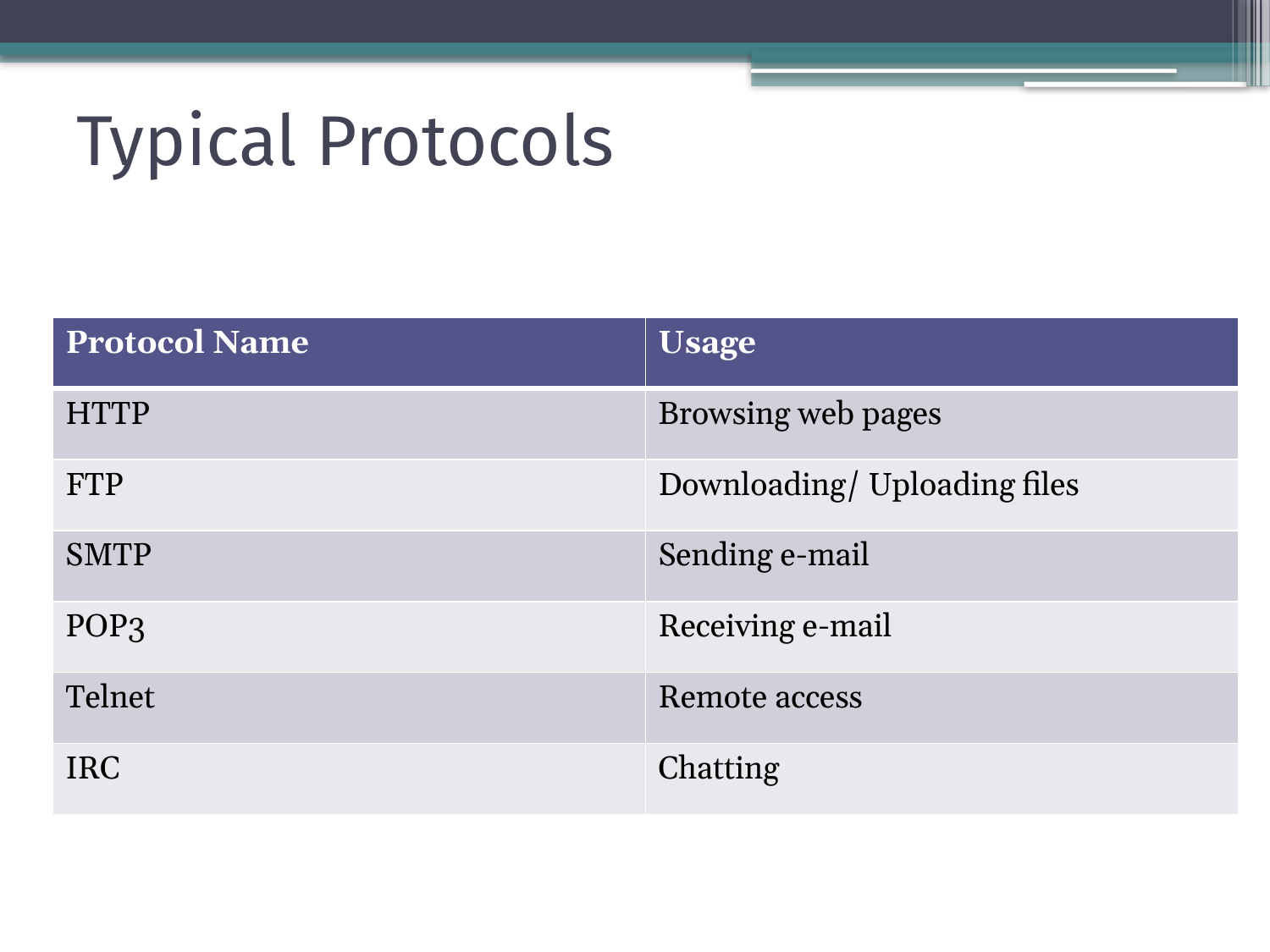

# Typical Protocols
| Protocol Name | Usage |
| --- | --- |
| HTTP | Browsing web pages |
| FTP | Downloading/ Uploading files |
| SMTP | Sending e-mail |
| POP3 | Receiving e-mail |
| Telnet | Remote access |
| IRC | Chatting |